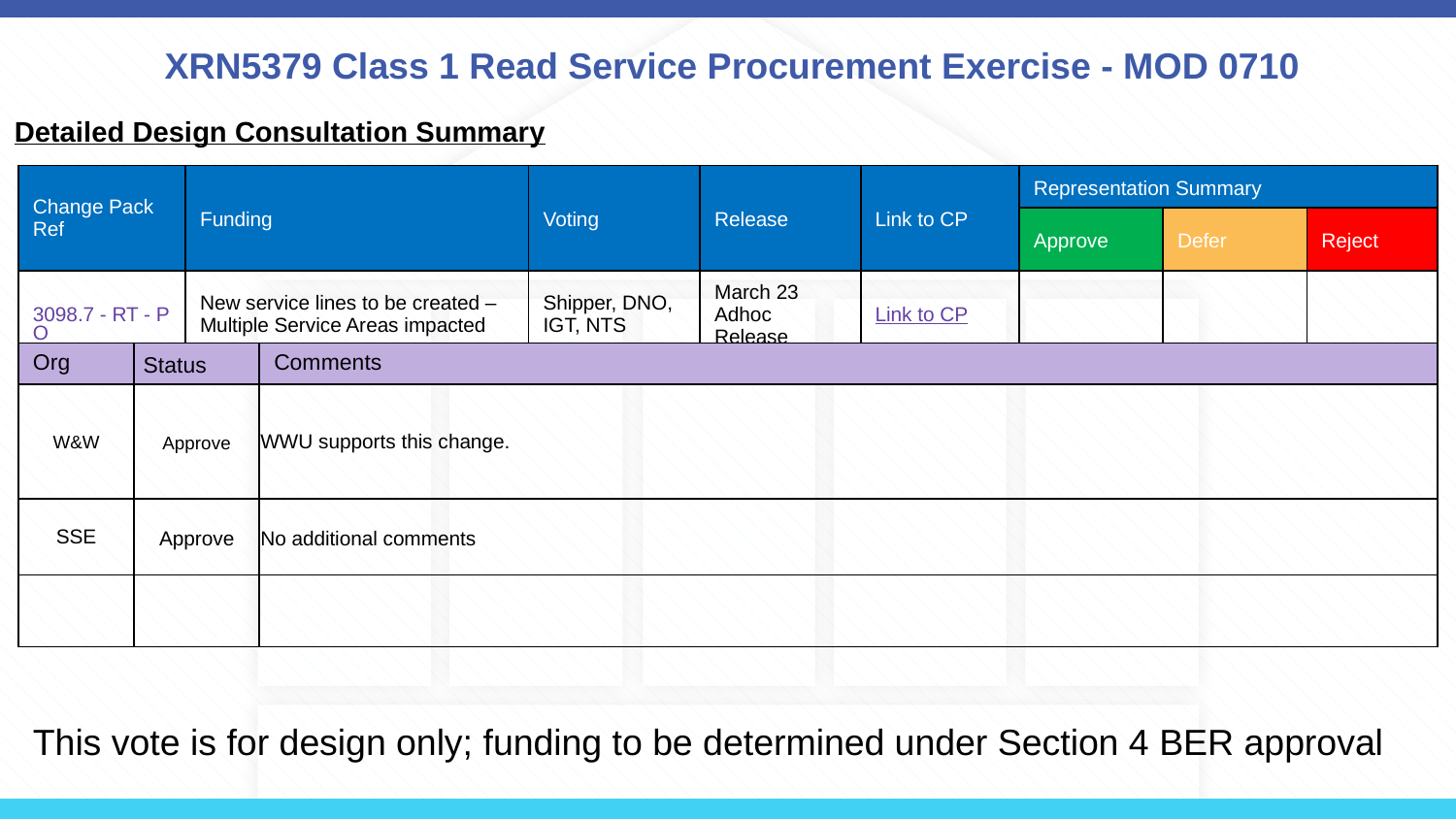

# XRN5379 Class 1 Read Service Procurement Exercise - MOD 0710
Detailed Design Consultation Summary
| Change Pack Ref | Funding | Voting | Release | Link to CP | Representation Summary |  |  |
| --- | --- | --- | --- | --- | --- | --- | --- |
|  |  |  |  |  | Approve | Defer | Reject |
| 3098.7 - RT - PO | New service lines to be created – Multiple Service Areas impacted | Shipper, DNO, IGT, NTS | March 23 Adhoc Release | Link to CP |  |  |  |
| Org | Status | Comments |
| --- | --- | --- |
| W&W | Approve | WWU supports this change. |
| SSE | Approve | No additional comments |
|  |  |  |
This vote is for design only; funding to be determined under Section 4 BER approval